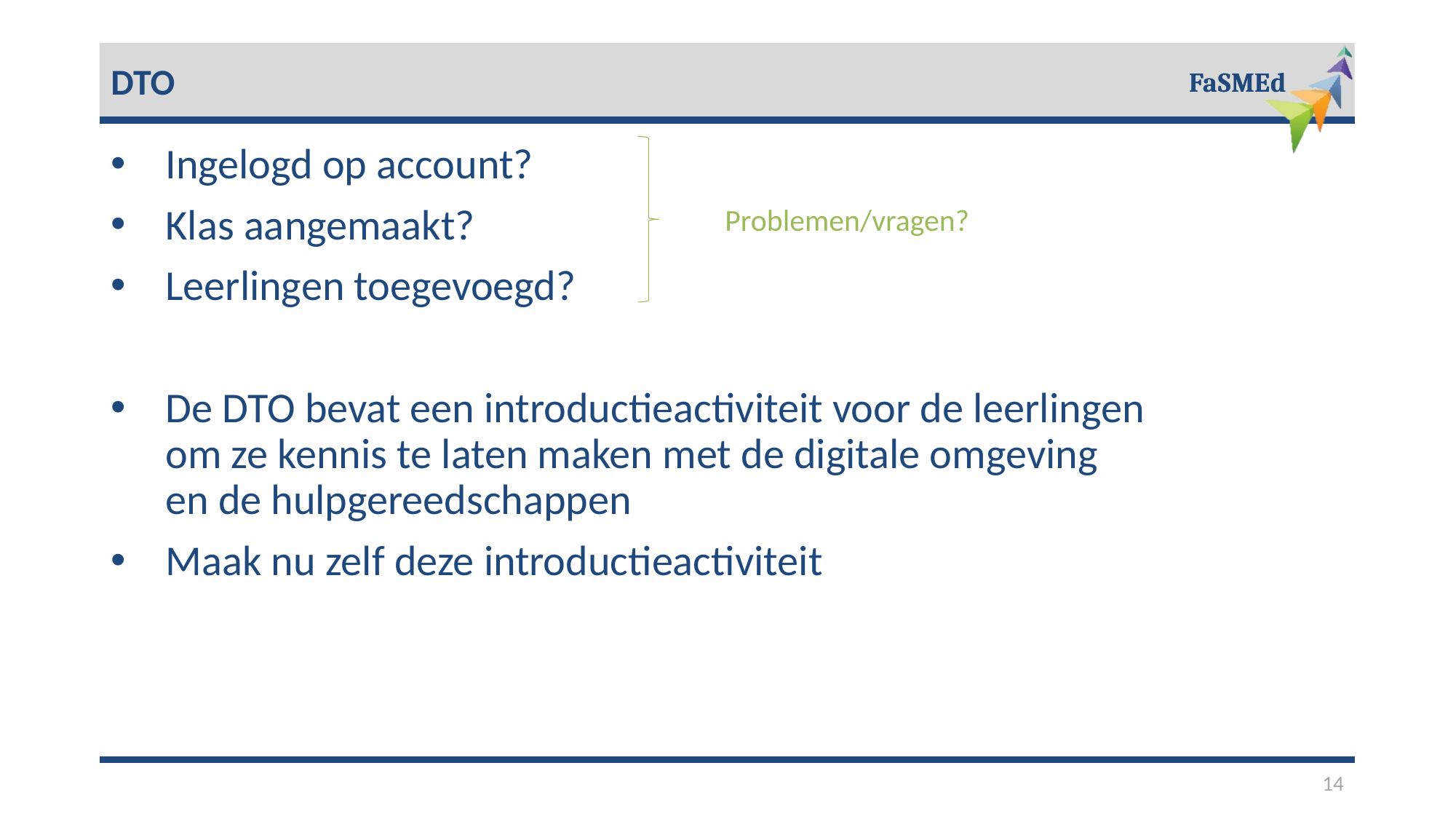

DTO
Ingelogd op account?
Klas aangemaakt?
Leerlingen toegevoegd?

De DTO bevat een introductieactiviteit voor de leerlingen
om ze kennis te laten maken met de digitale omgeving
en de hulpgereedschappen
Maak nu zelf deze introductieactiviteit

Problemen/vragen?